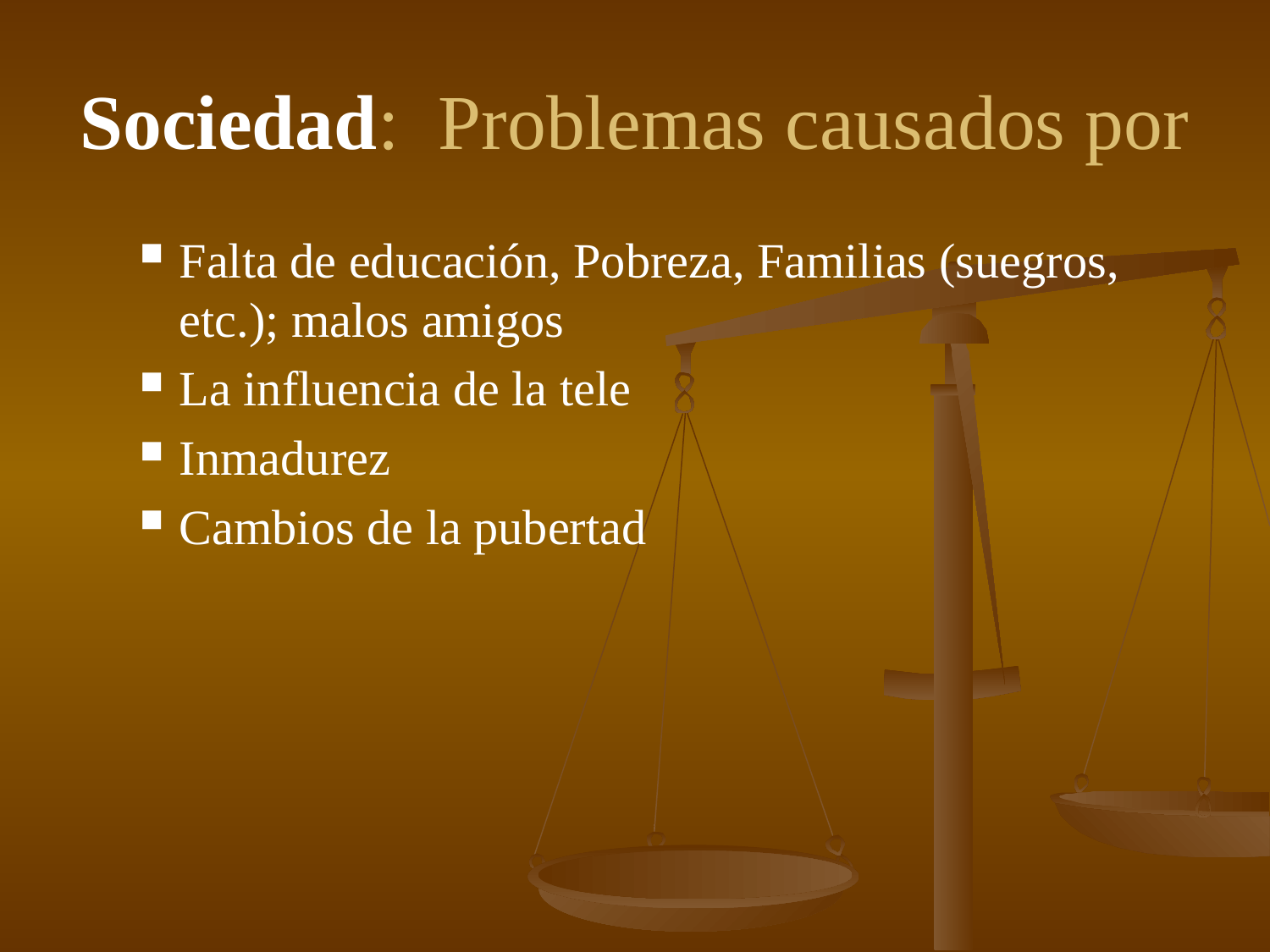

# Sociedad:  Problemas causados por
Falta de educación, Pobreza, Familias (suegros, etc.); malos amigos
La influencia de la tele
Inmadurez
Cambios de la pubertad